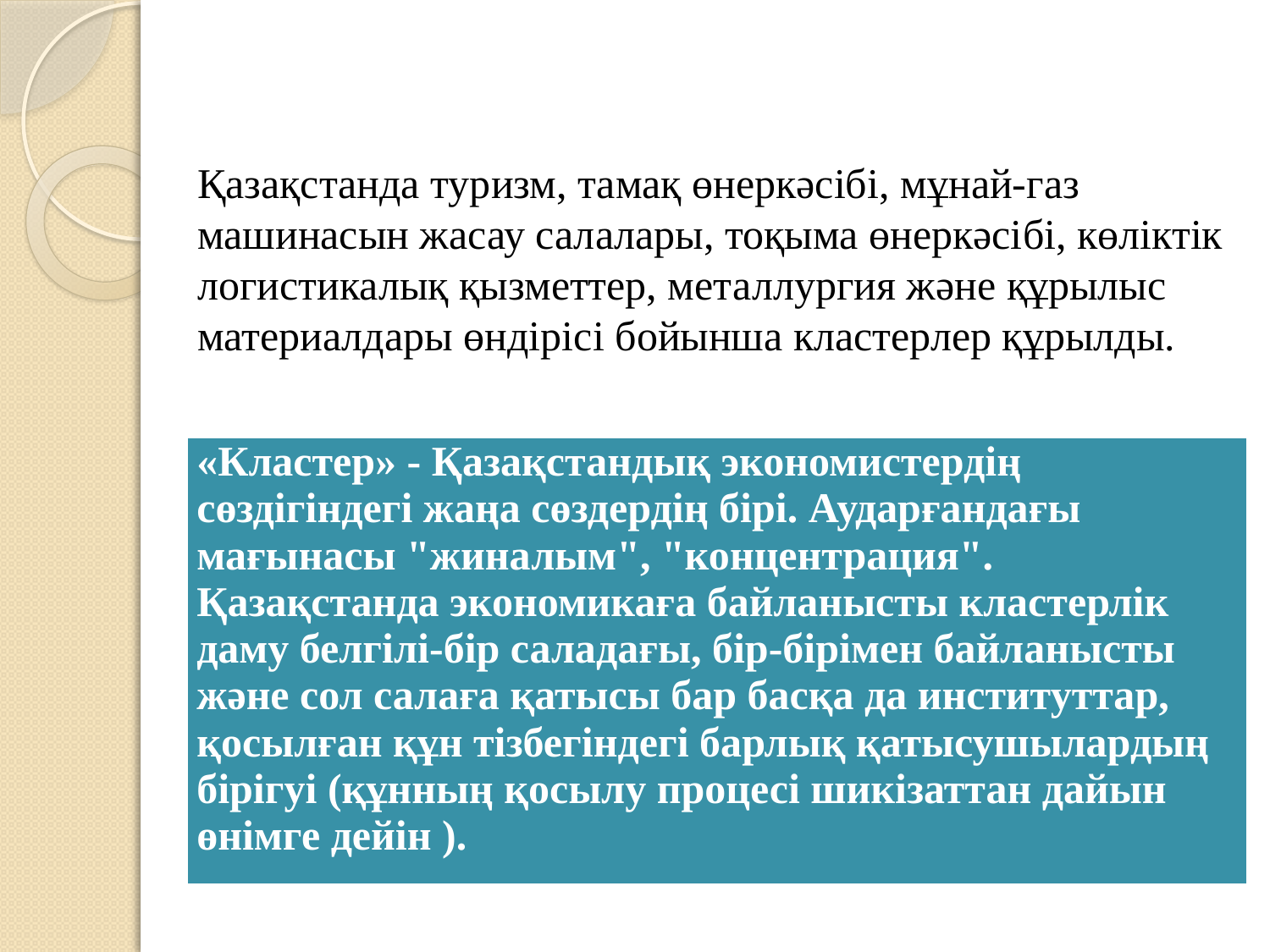

Қазақстанда туризм, тамақ өнеркәсібі, мұнай-газ машинасын жасау салалары, тоқыма өнеркәсібі, көліктік логистикалық қызметтер, металлургия және құрылыс материалдары өндірісі бойынша кластерлер құрылды.
| «Кластер» - Қазақстандық экономистердің сөздігіндегі жаңа сөздердің бірі. Аударғандағы мағынасы "жиналым", "концентрация". Қазақстанда экономикаға байланысты кластерлік даму белгілі-бір саладағы, бір-бірімен байланысты және сол салаға қатысы бар басқа да институттар, қосылған құн тізбегіндегі барлық қатысушылардың бірігуі (құнның қосылу процесі шикізаттан дайын өнімге дейін ). |
| --- |